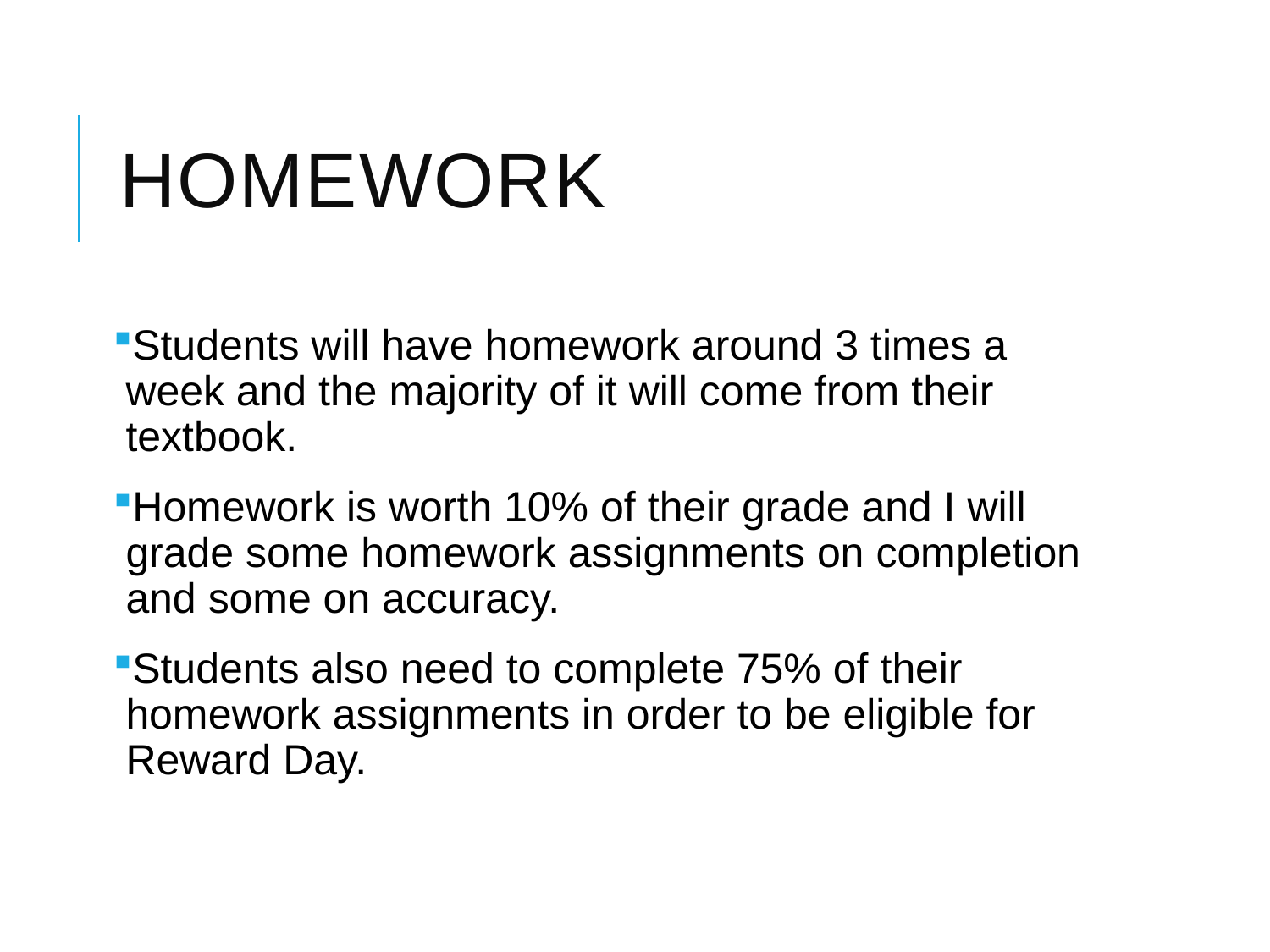

# Homework
Students will have homework around 3 times a week and the majority of it will come from their textbook.
Homework is worth 10% of their grade and I will grade some homework assignments on completion and some on accuracy.
Students also need to complete 75% of their homework assignments in order to be eligible for Reward Day.